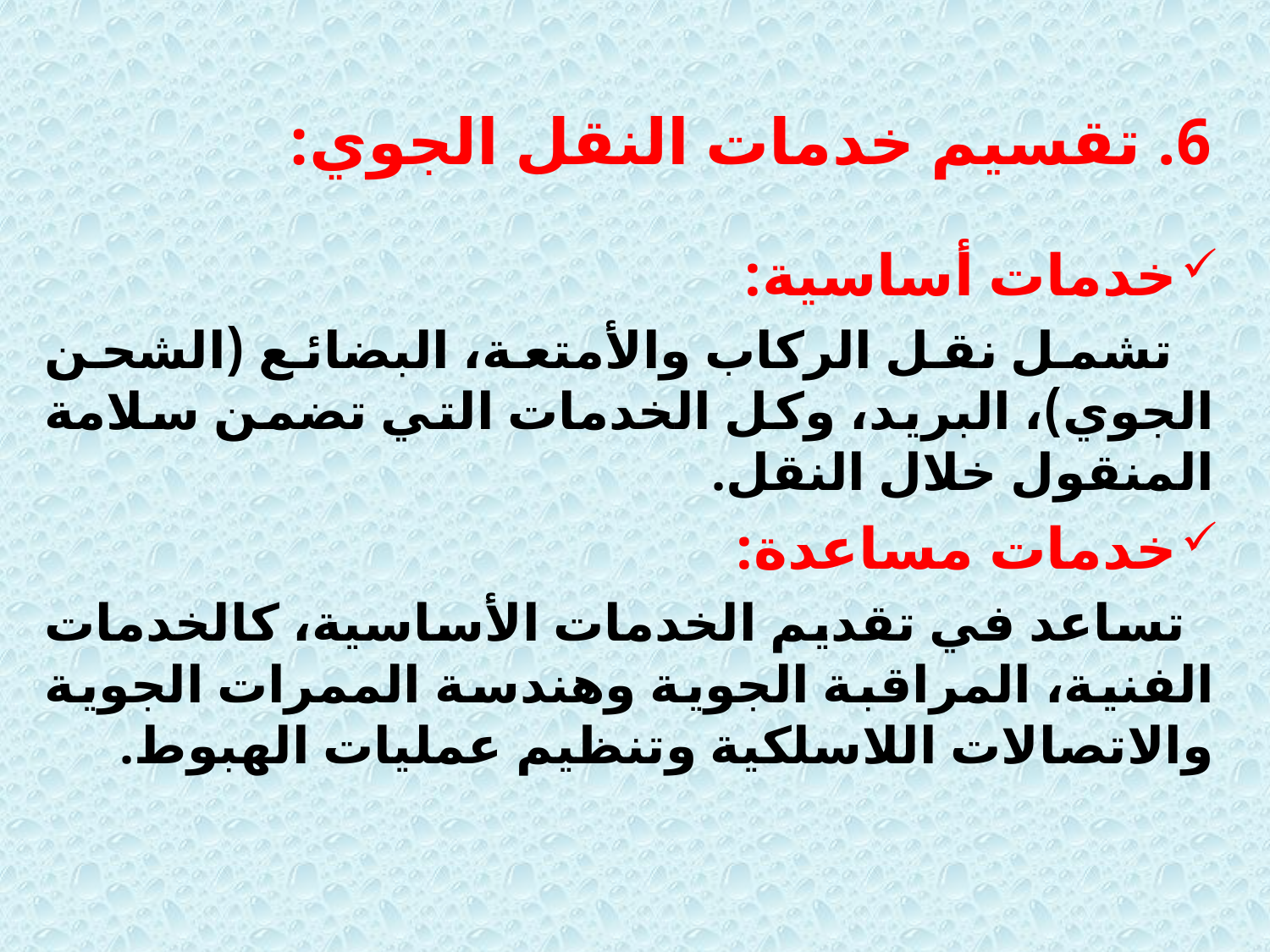

6. تقسيم خدمات النقل الجوي:
خدمات أساسية:
   تشمل نقل الركاب والأمتعة، البضائع (الشحن الجوي)، البريد، وكل الخدمات التي تضمن سلامة المنقول خلال النقل.
خدمات مساعدة:
  تساعد في تقديم الخدمات الأساسية، كالخدمات الفنية، المراقبة الجوية وهندسة الممرات الجوية والاتصالات اللاسلكية وتنظيم عمليات الهبوط.